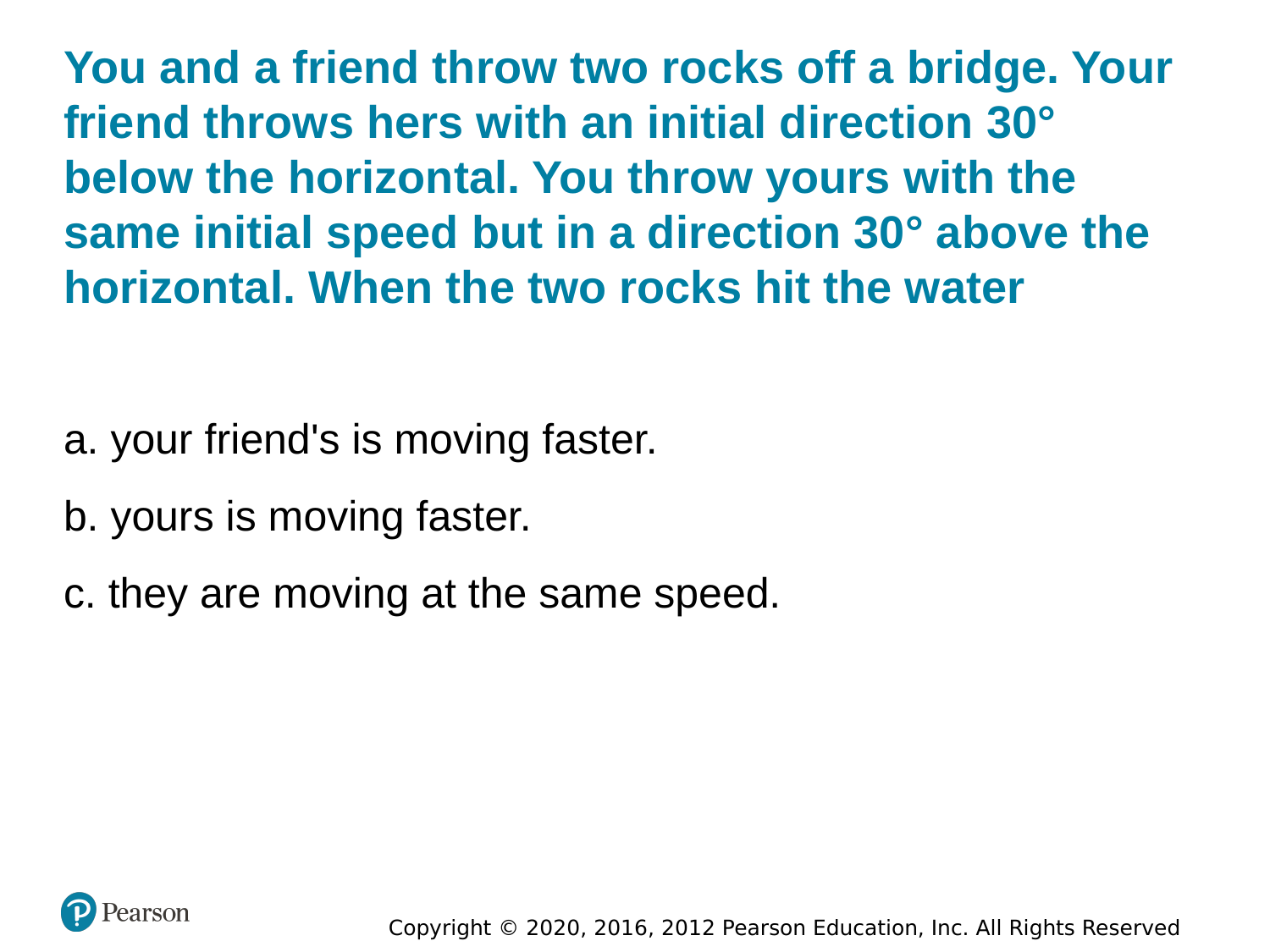

# You and a friend throw two rocks off a bridge. Your friend throws hers with an initial direction 30° below the horizontal. You throw yours with the same initial speed but in a direction 30° above the horizontal. When the two rocks hit the water
a. your friend's is moving faster.
b. yours is moving faster.
c. they are moving at the same speed.